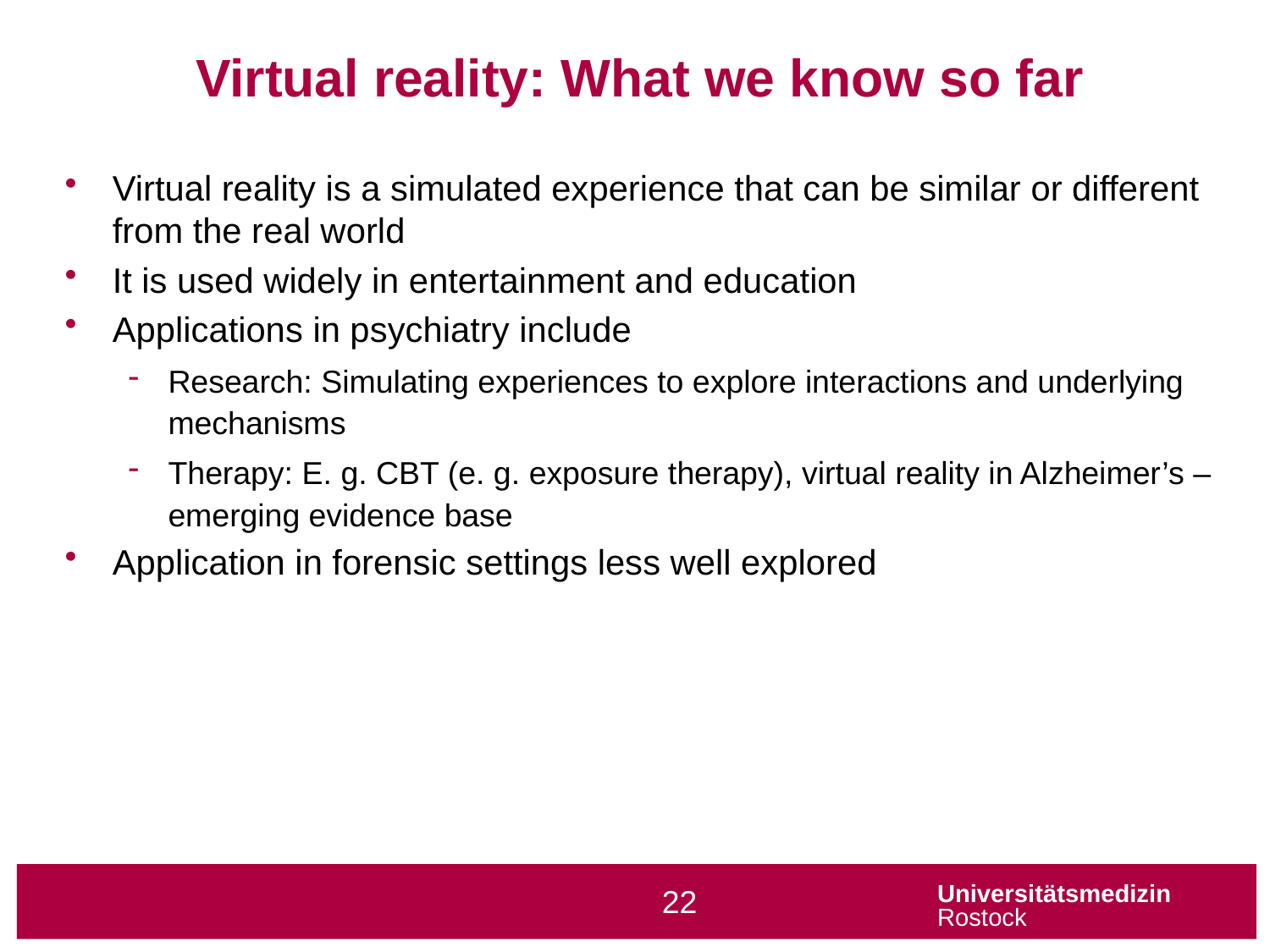

Virtual reality: What we know so far
Virtual reality is a simulated experience that can be similar or different from the real world
It is used widely in entertainment and education
Applications in psychiatry include
Research: Simulating experiences to explore interactions and underlying mechanisms
Therapy: E. g. CBT (e. g. exposure therapy), virtual reality in Alzheimer’s – emerging evidence base
Application in forensic settings less well explored

22